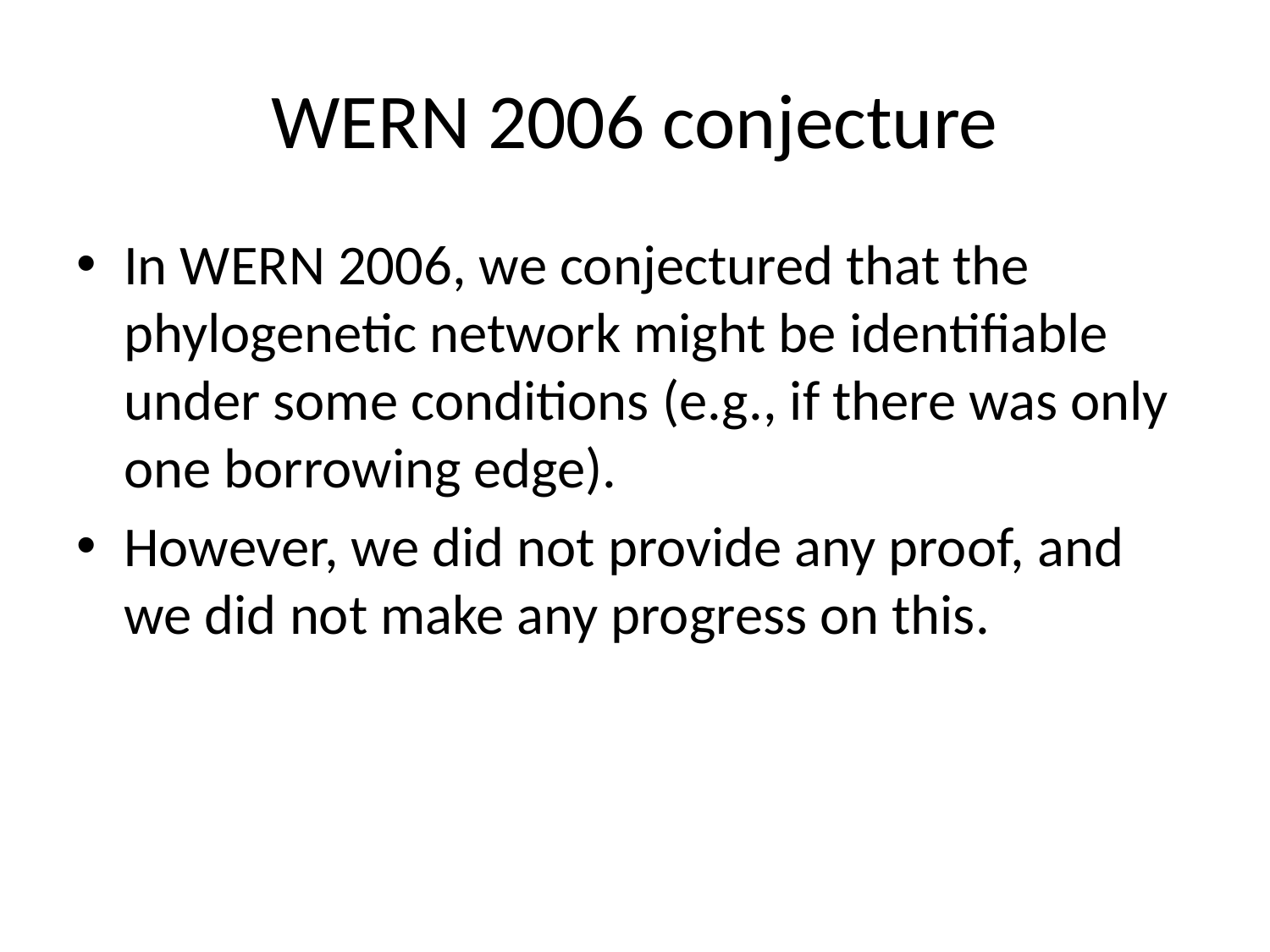

# WERN 2006 conjecture
In WERN 2006, we conjectured that the phylogenetic network might be identifiable under some conditions (e.g., if there was only one borrowing edge).
However, we did not provide any proof, and we did not make any progress on this.